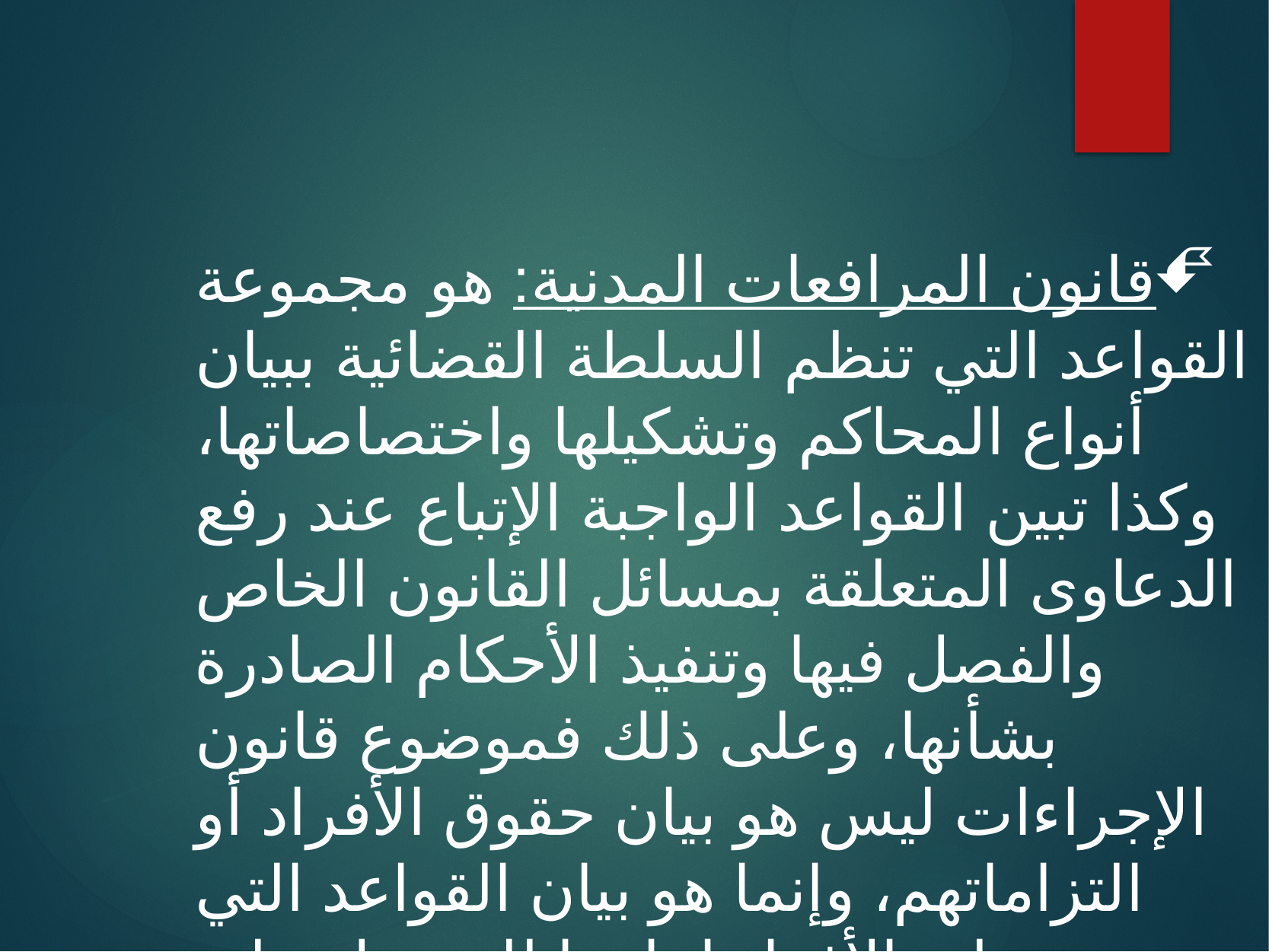

قانون المرافعات المدنية: هو مجموعة القواعد التي تنظم السلطة القضائية ببيان أنواع المحاكم وتشكيلها واختصاصاتها، وكذا تبين القواعد الواجبة الإتباع عند رفع الدعاوى المتعلقة بمسائل القانون الخاص والفصل فيها وتنفيذ الأحكام الصادرة بشأنها، وعلى ذلك فموضوع قانون الإجراءات ليس هو بيان حقوق الأفراد أو التزاماتهم، وإنما هو بيان القواعد التي يجب على الأفراد إتباعها للحصول على حقوقهم وحمايتهم إذا تم الاعتداء عليها أو ثارت بشأنها منازعة.